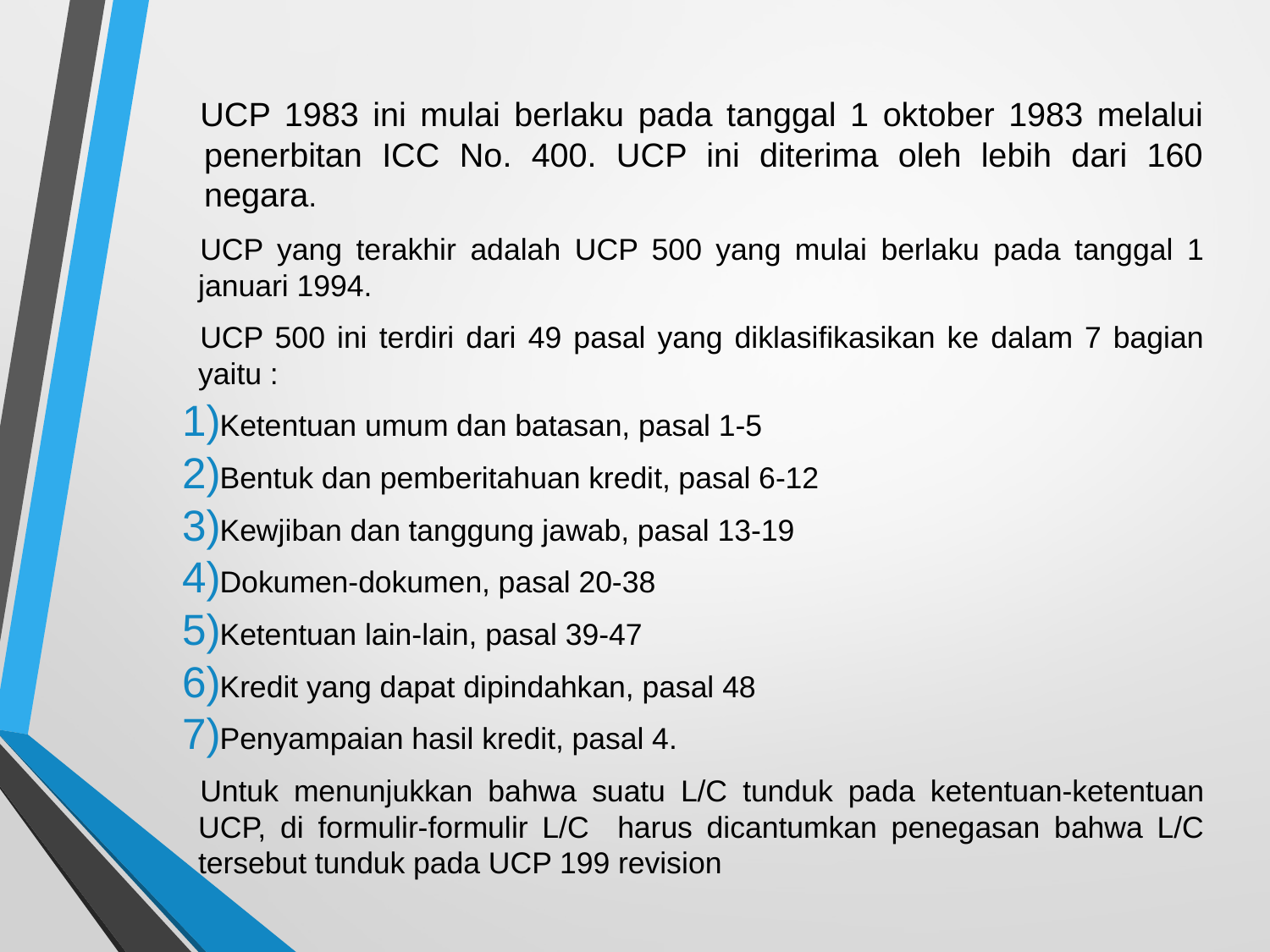

UCP 1983 ini mulai berlaku pada tanggal 1 oktober 1983 melalui penerbitan ICC No. 400. UCP ini diterima oleh lebih dari 160 negara.
UCP yang terakhir adalah UCP 500 yang mulai berlaku pada tanggal 1 januari 1994.
UCP 500 ini terdiri dari 49 pasal yang diklasifikasikan ke dalam 7 bagian yaitu :
Ketentuan umum dan batasan, pasal 1-5
Bentuk dan pemberitahuan kredit, pasal 6-12
Kewjiban dan tanggung jawab, pasal 13-19
Dokumen-dokumen, pasal 20-38
Ketentuan lain-lain, pasal 39-47
Kredit yang dapat dipindahkan, pasal 48
Penyampaian hasil kredit, pasal 4.
Untuk menunjukkan bahwa suatu L/C tunduk pada ketentuan-ketentuan UCP, di formulir-formulir L/C  harus dicantumkan penegasan bahwa L/C tersebut tunduk pada UCP 199 revision